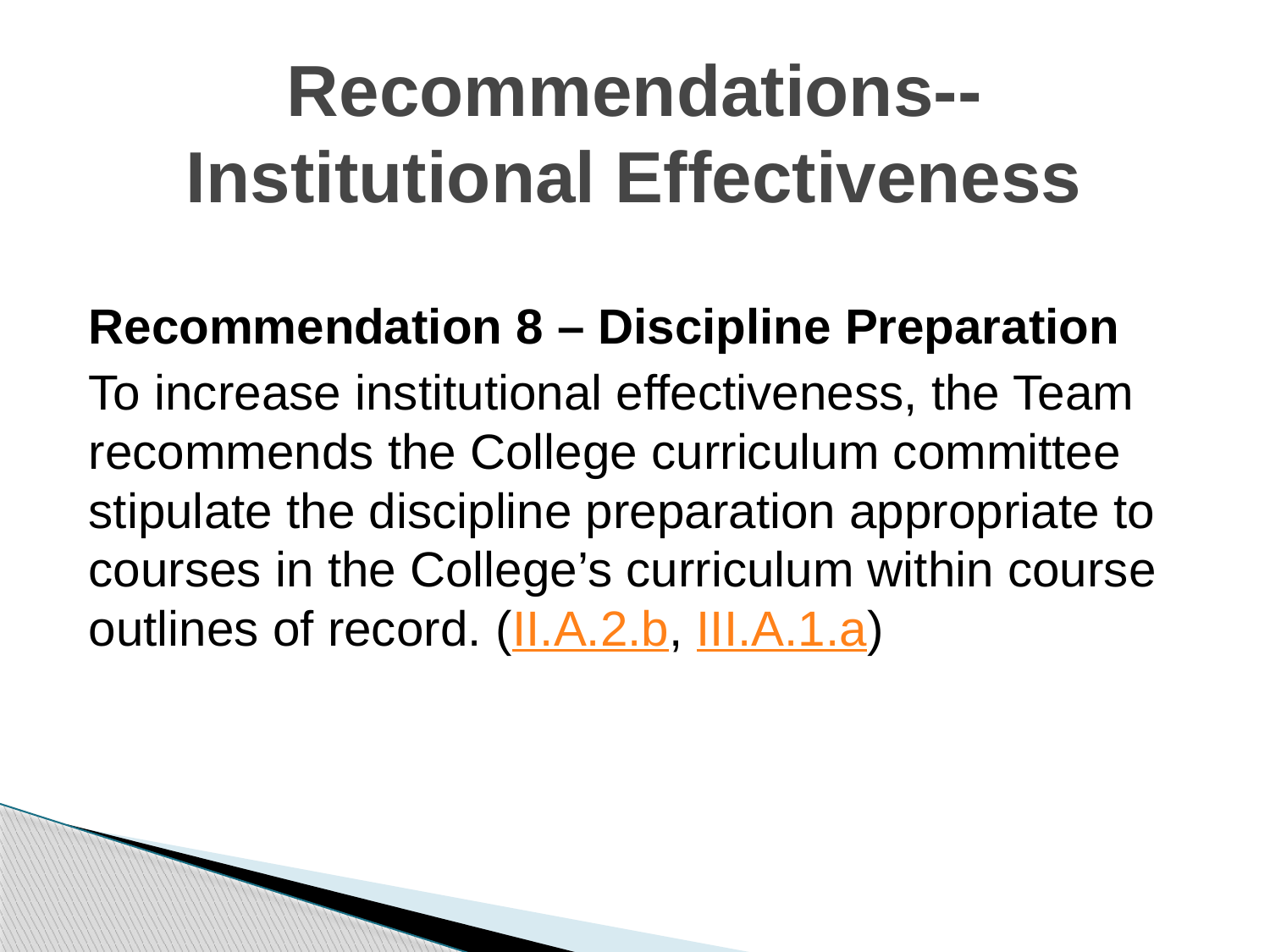

# Recommendations-- Institutional Effectiveness
Recommendation 8 – Discipline Preparation
To increase institutional effectiveness, the Team recommends the College curriculum committee stipulate the discipline preparation appropriate to courses in the College’s curriculum within course outlines of record. (II.A.2.b, III.A.1.a)